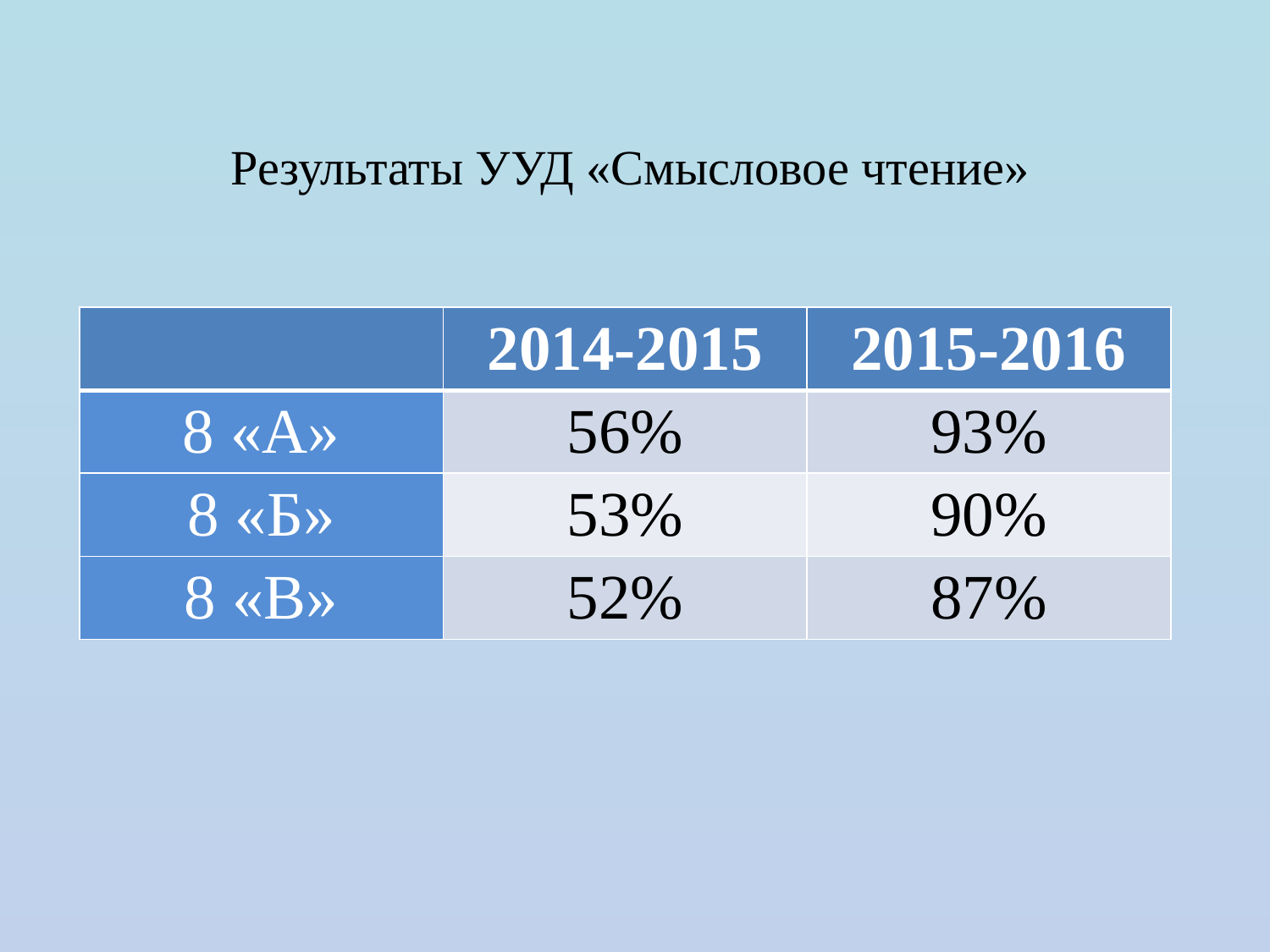

Результаты УУД «Смысловое чтение»
|  | 2014-2015 | 2015-2016 |
| --- | --- | --- |
| 8 «А» | 56% | 93% |
| 8 «Б» | 53% | 90% |
| 8 «В» | 52% | 87% |